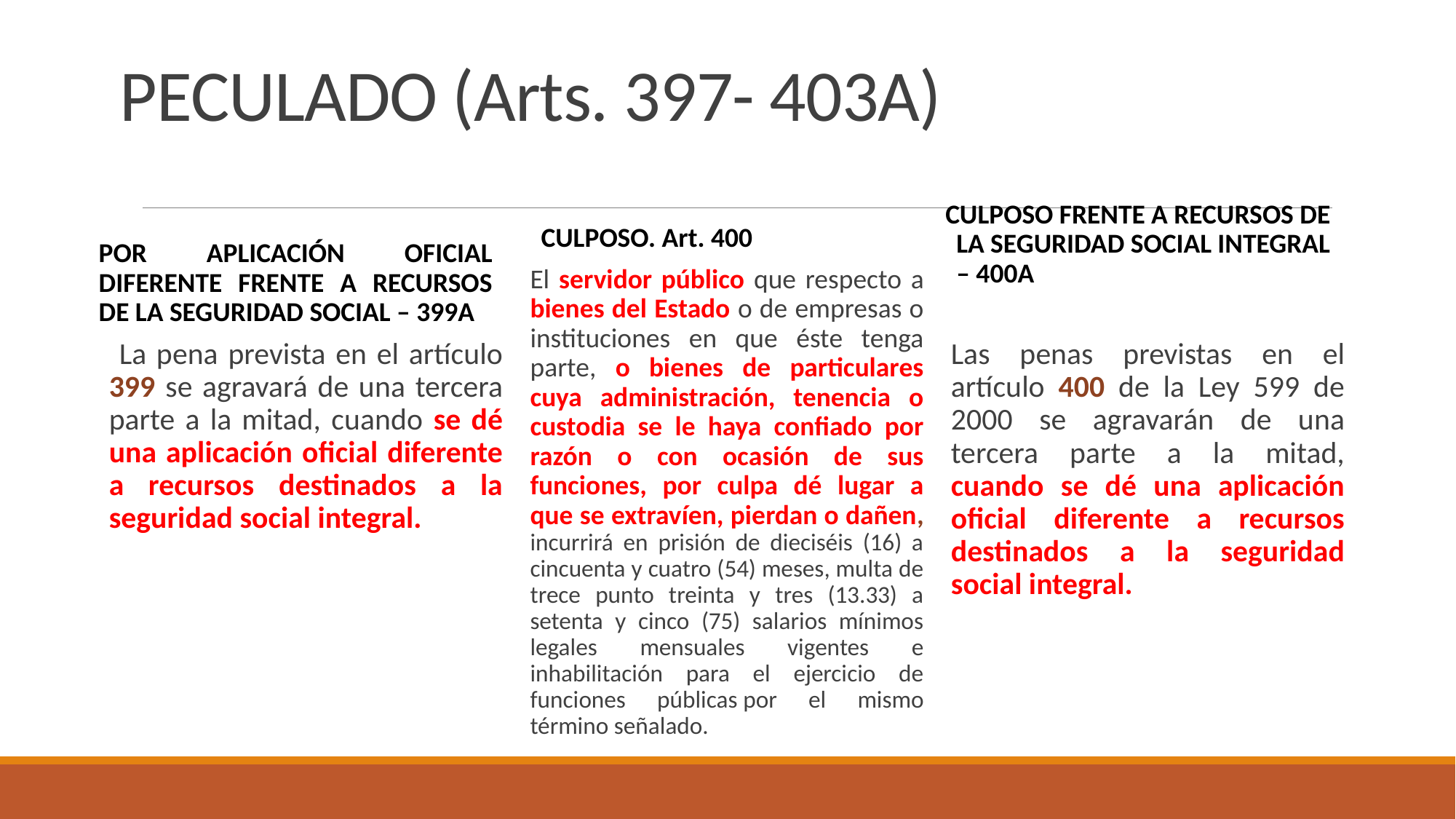

# PECULADO (Arts. 397- 403A)

CULPOSO. Art. 400
POR APLICACIÓN OFICIAL DIFERENTE FRENTE A RECURSOS DE LA SEGURIDAD SOCIAL – 399A

CULPOSO FRENTE A RECURSOS DE LA SEGURIDAD SOCIAL INTEGRAL – 400A
El servidor público que respecto a bienes del Estado o de empresas o instituciones en que éste tenga parte, o bienes de particulares cuya administración, tenencia o custodia se le haya confiado por razón o con ocasión de sus funciones, por culpa dé lugar a que se extravíen, pierdan o dañen, incurrirá en prisión de dieciséis (16) a cincuenta y cuatro (54) meses, multa de trece punto treinta y tres (13.33) a setenta y cinco (75) salarios mínimos legales mensuales vigentes e inhabilitación para el ejercicio de funciones públicas por el mismo término señalado.
 La pena prevista en el artículo 399 se agravará de una tercera parte a la mitad, cuando se dé una aplicación oficial diferente a recursos destinados a la seguridad social integral.

Las penas previstas en el artículo 400 de la Ley 599 de 2000 se agravarán de una tercera parte a la mitad, cuando se dé una aplicación oficial diferente a recursos destinados a la seguridad social integral.